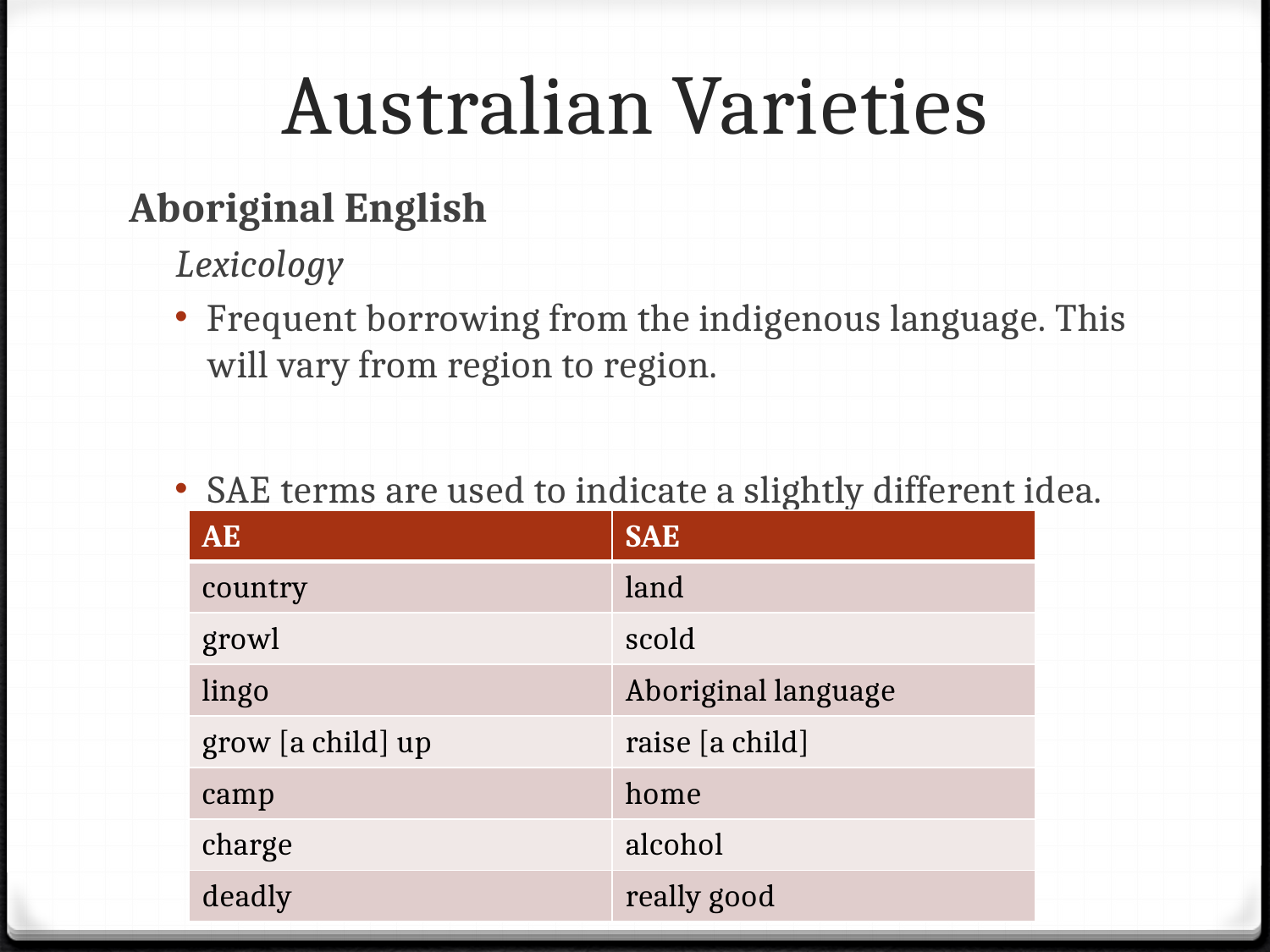

# Australian Varieties
Aboriginal English
Lexicology
Frequent borrowing from the indigenous language. This will vary from region to region.

SAE terms are used to indicate a slightly different idea.

| AE | SAE |
| --- | --- |
| country | land |
| growl | scold |
| lingo | Aboriginal language |
| grow [a child] up | raise [a child] |
| camp | home |
| charge | alcohol |
| deadly | really good |